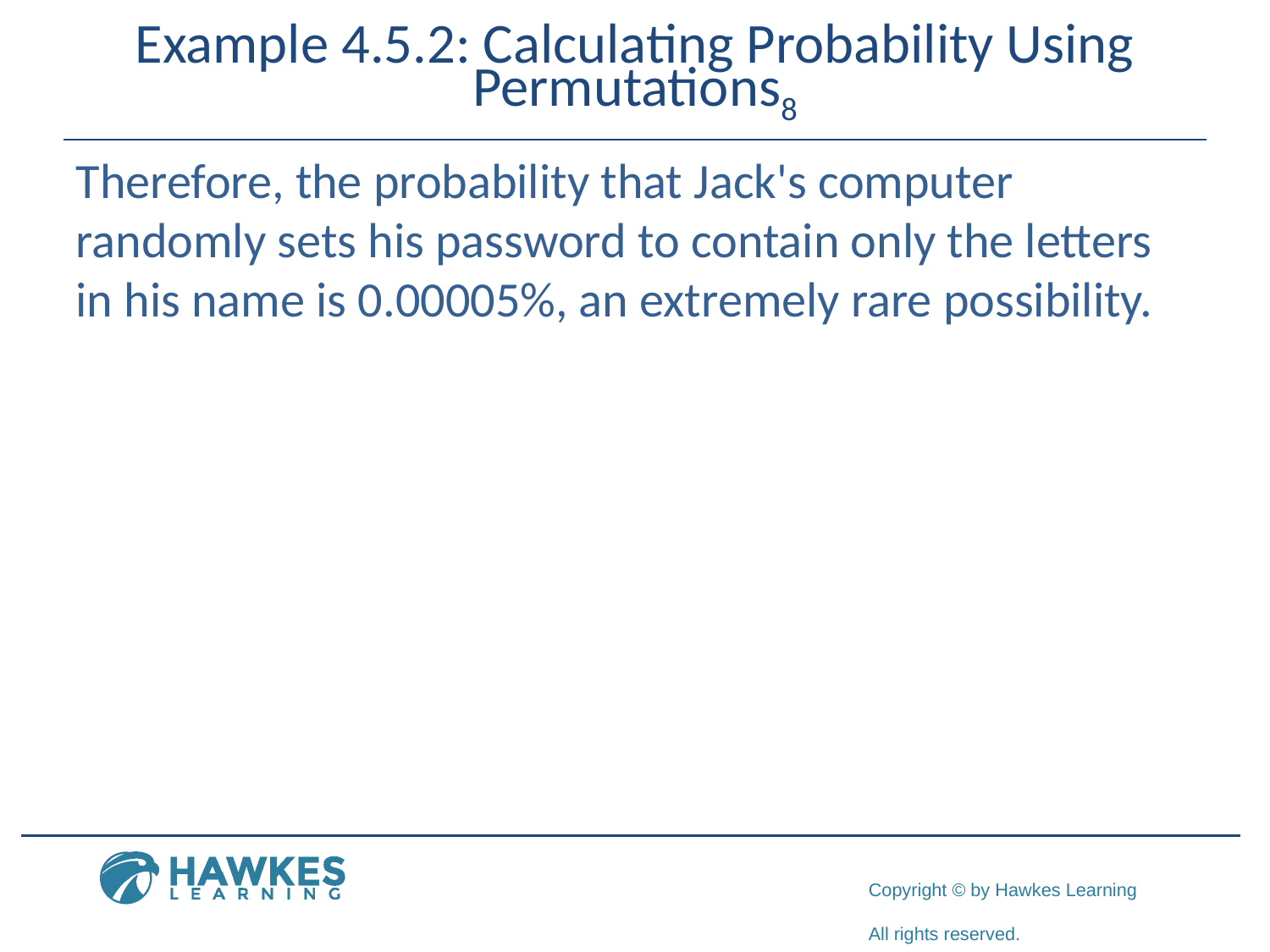

# Example 4.5.2: Calculating Probability Using Permutations8
​Therefore, the probability that Jack's computer randomly sets his password to contain only the letters in his name is 0.00005%, an extremely rare possibility.